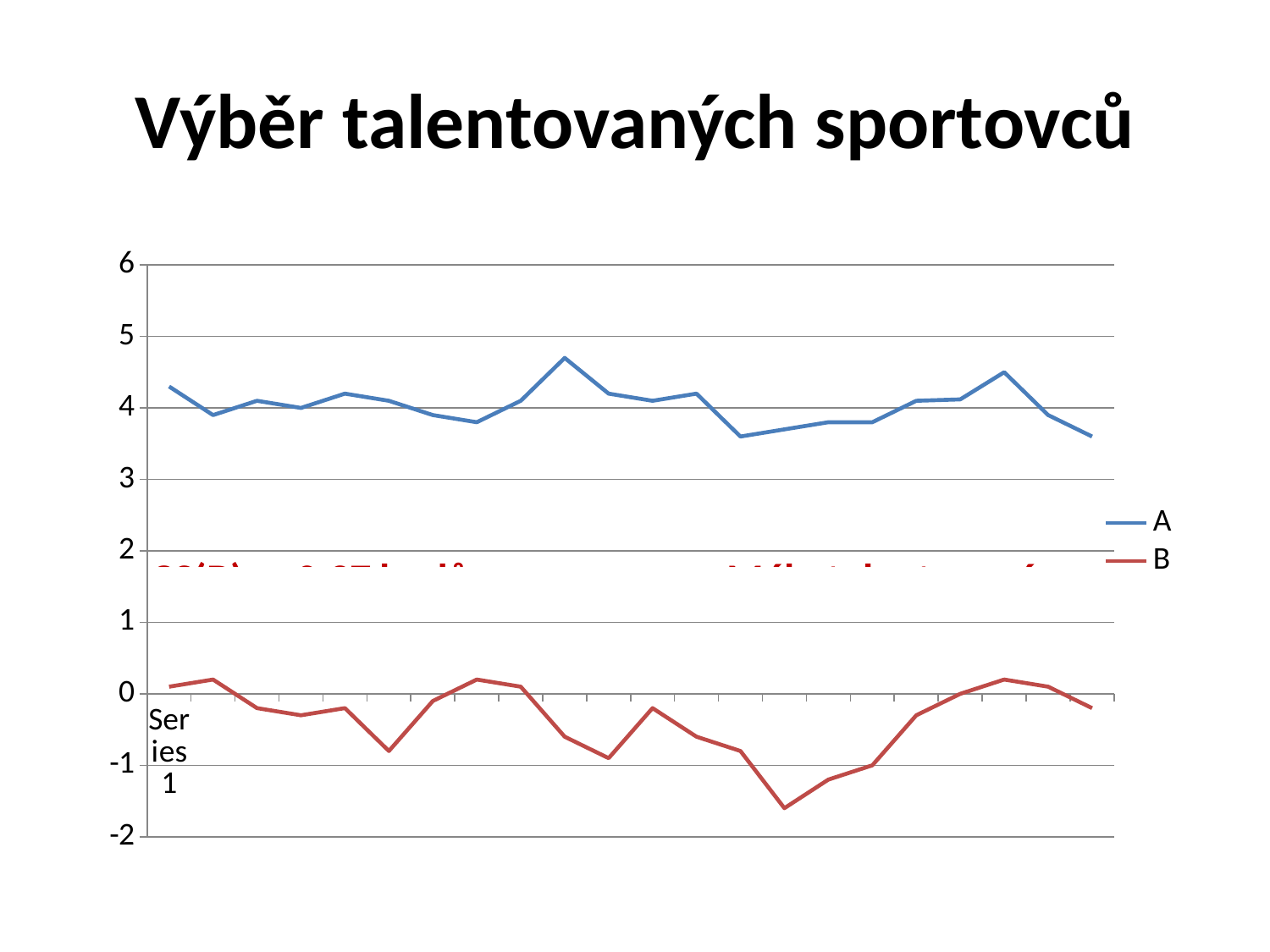

# Výběr talentovaných sportovců

### Chart

| Category | A | B |
|---|---|---|
|  | 4.3 | 0.1 |
|  | 3.9 | 0.2 |
|  | 4.1 | -0.2 |
|  | 4.0 | -0.3000000000000003 |
|  | 4.2 | -0.2 |
|  | 4.1 | -0.8 |
|  | 3.9 | -0.1 |
|  | 3.8 | 0.2 |
|  | 4.1 | 0.1 |
|  | 4.7 | -0.6000000000000006 |
|  | 4.2 | -0.9 |
|  | 4.1 | -0.2 |
|  | 4.2 | -0.6000000000000006 |
|  | 3.6 | -0.8 |
|  | 3.7 | -1.6 |
|  | 3.8 | -1.2 |
|  | 3.8 | -1.0 |
|  | 4.1 | -0.3000000000000003 |
|  | 4.1199999999999966 | 0.0 |
|  | 4.5 | 0.2 |
|  | 3.9 | 0.1 |
|  | 3.6 | -0.2 |